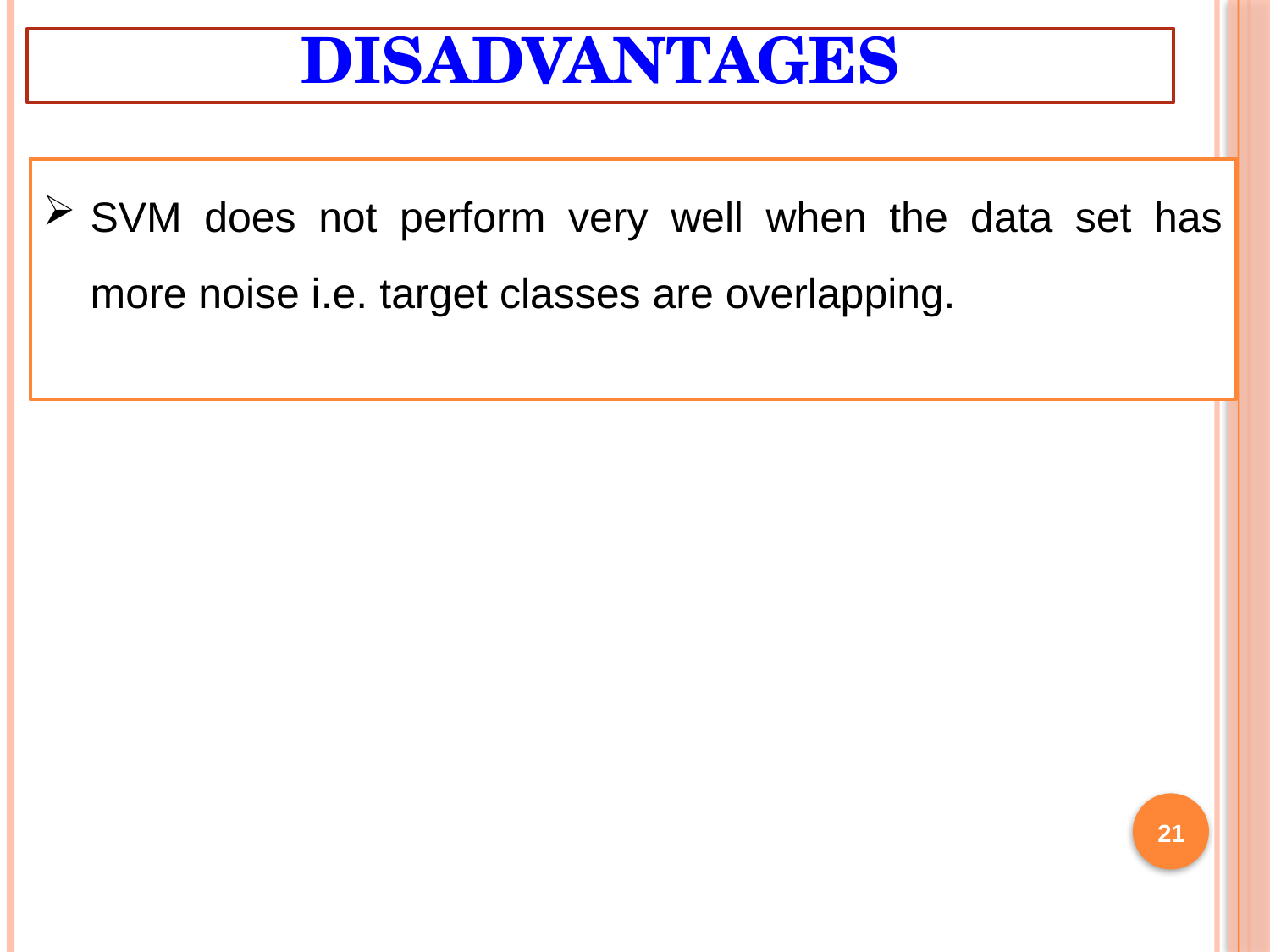

Disadvantages
SVM does not perform very well when the data set has more noise i.e. target classes are overlapping.

21